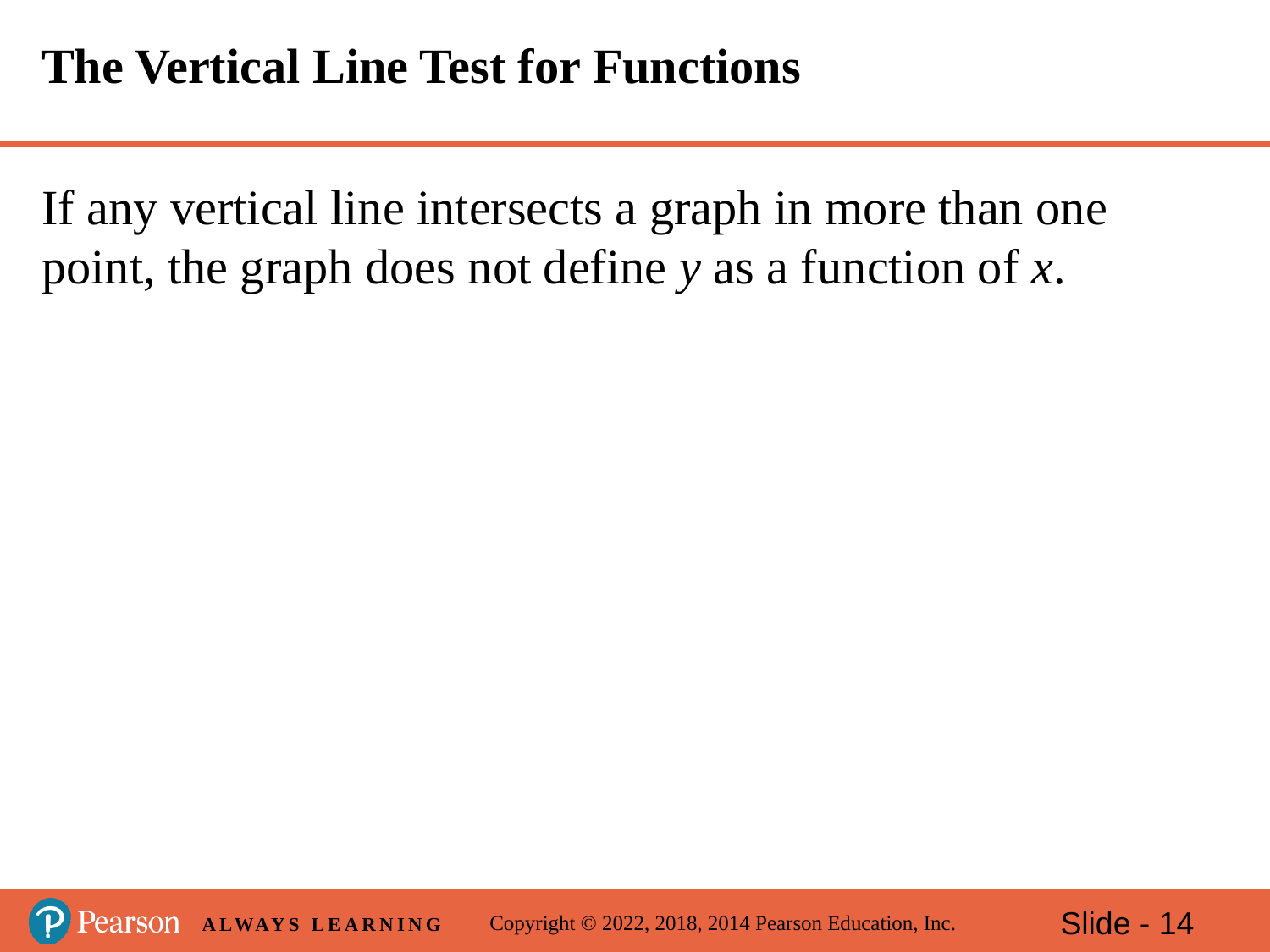

# The Vertical Line Test for Functions
If any vertical line intersects a graph in more than one point, the graph does not define y as a function of x.